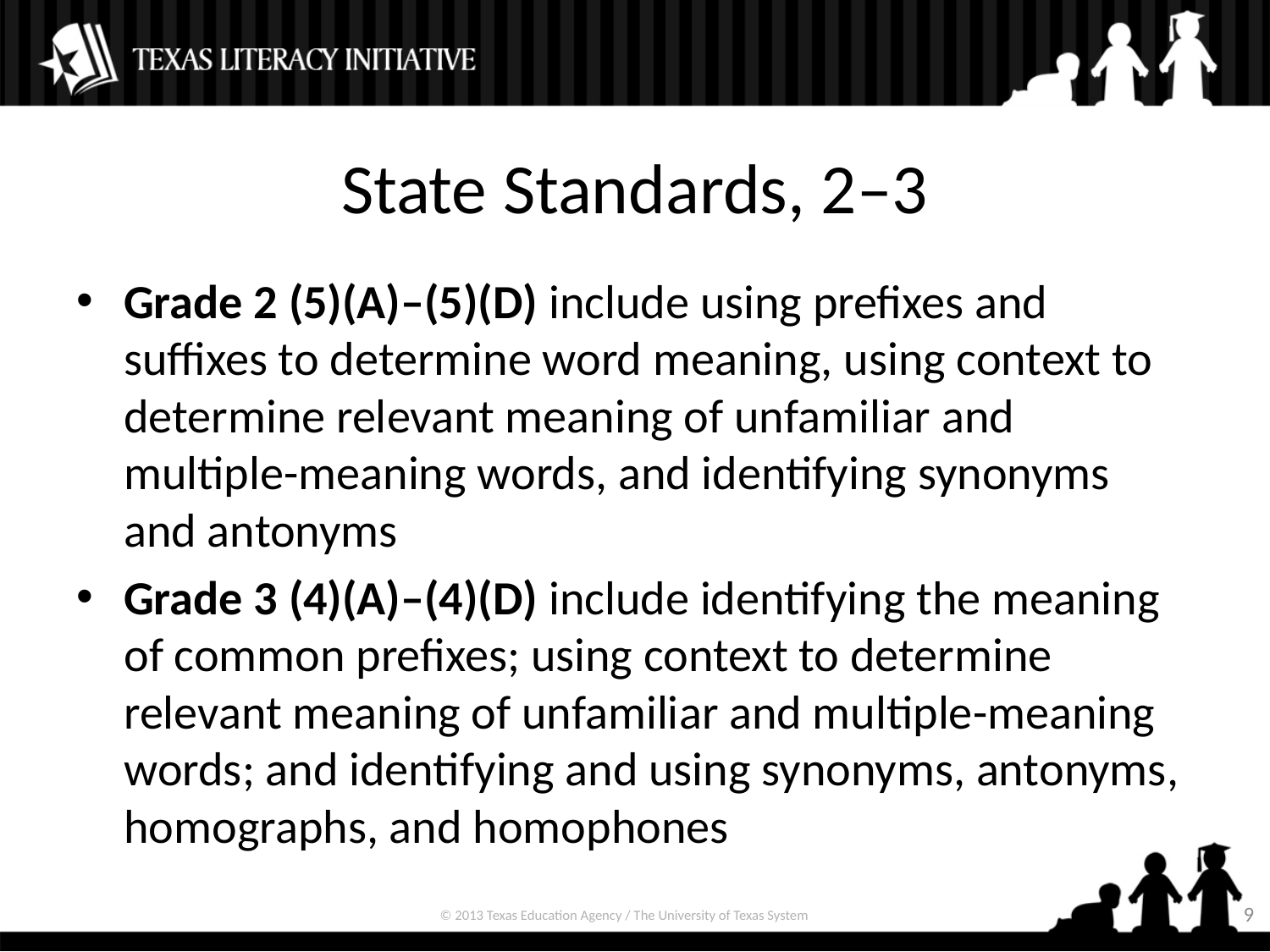

# State Standards, 2–3
Grade 2 (5)(A)–(5)(D) include using prefixes and suffixes to determine word meaning, using context to determine relevant meaning of unfamiliar and multiple-meaning words, and identifying synonyms and antonyms
Grade 3 (4)(A)–(4)(D) include identifying the meaning of common prefixes; using context to determine relevant meaning of unfamiliar and multiple-meaning words; and identifying and using synonyms, antonyms, homographs, and homophones
9
© 2013 Texas Education Agency / The University of Texas System